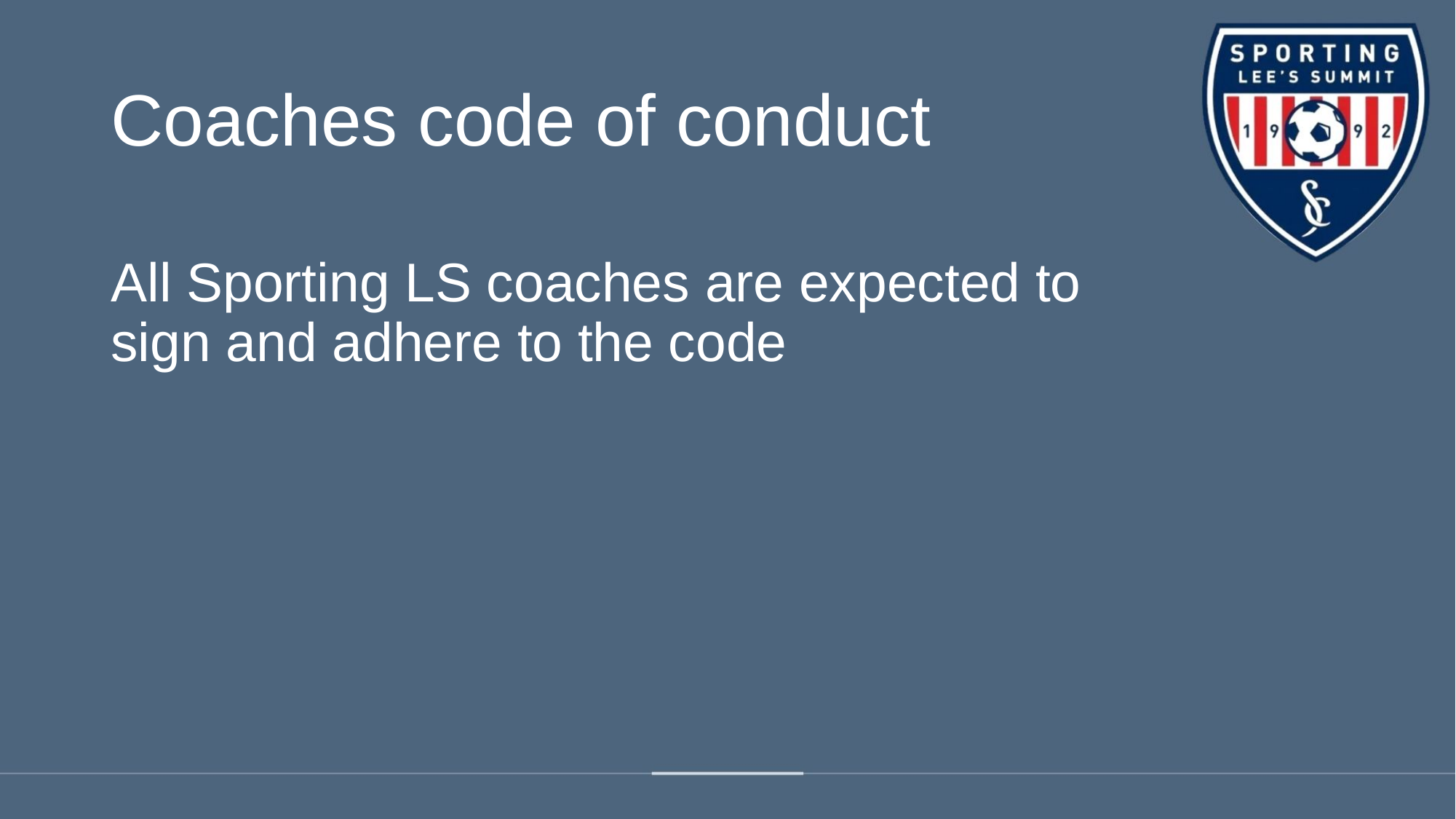

# Coaches code of conduct

All Sporting LS coaches are expected to sign and adhere to the code